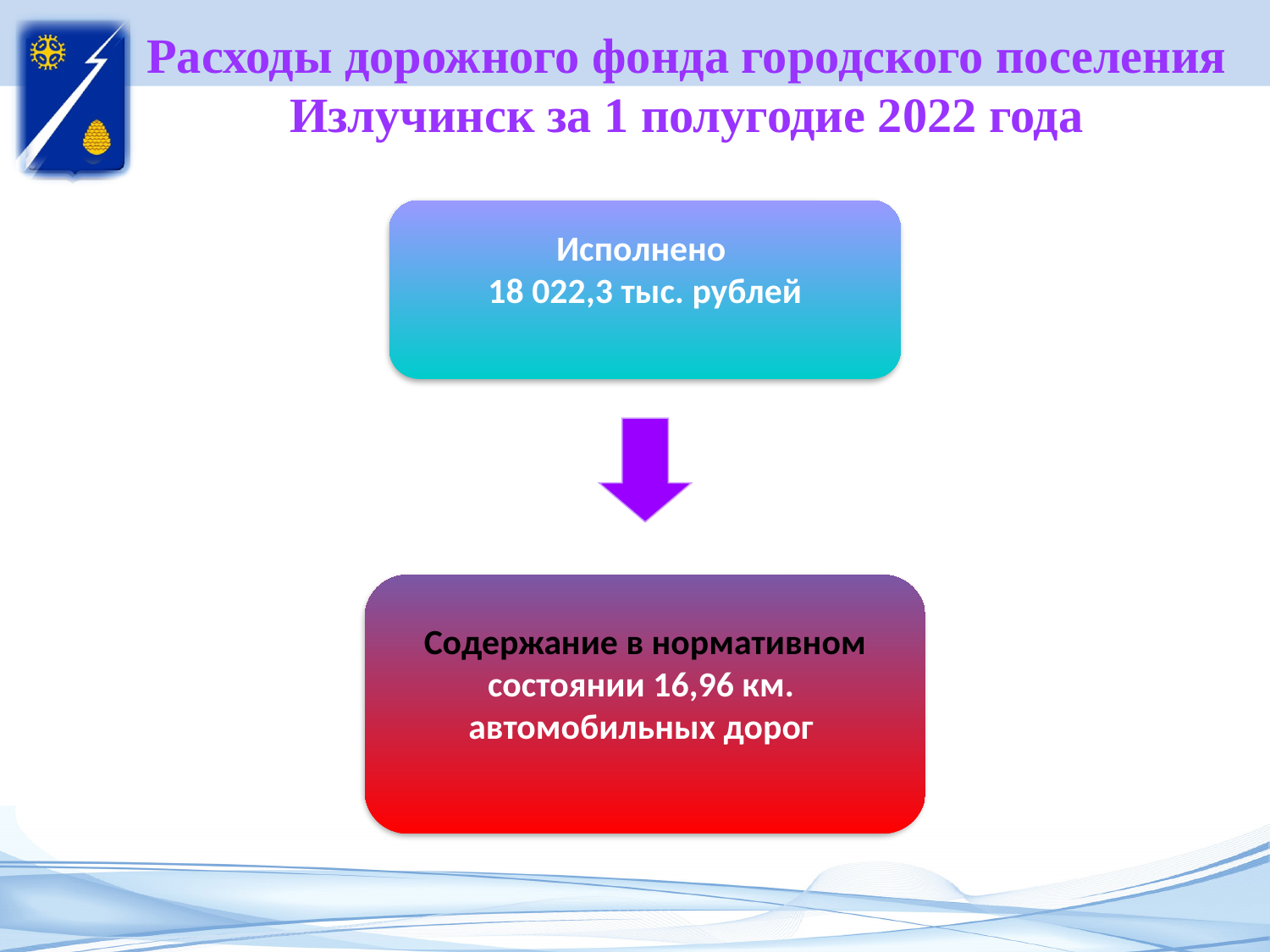

# Расходы дорожного фонда городского поселения Излучинск за 1 полугодие 2022 года
Исполнено
18 022,3 тыс. рублей

Содержание в нормативном состоянии 16,96 км.
автомобильных дорог